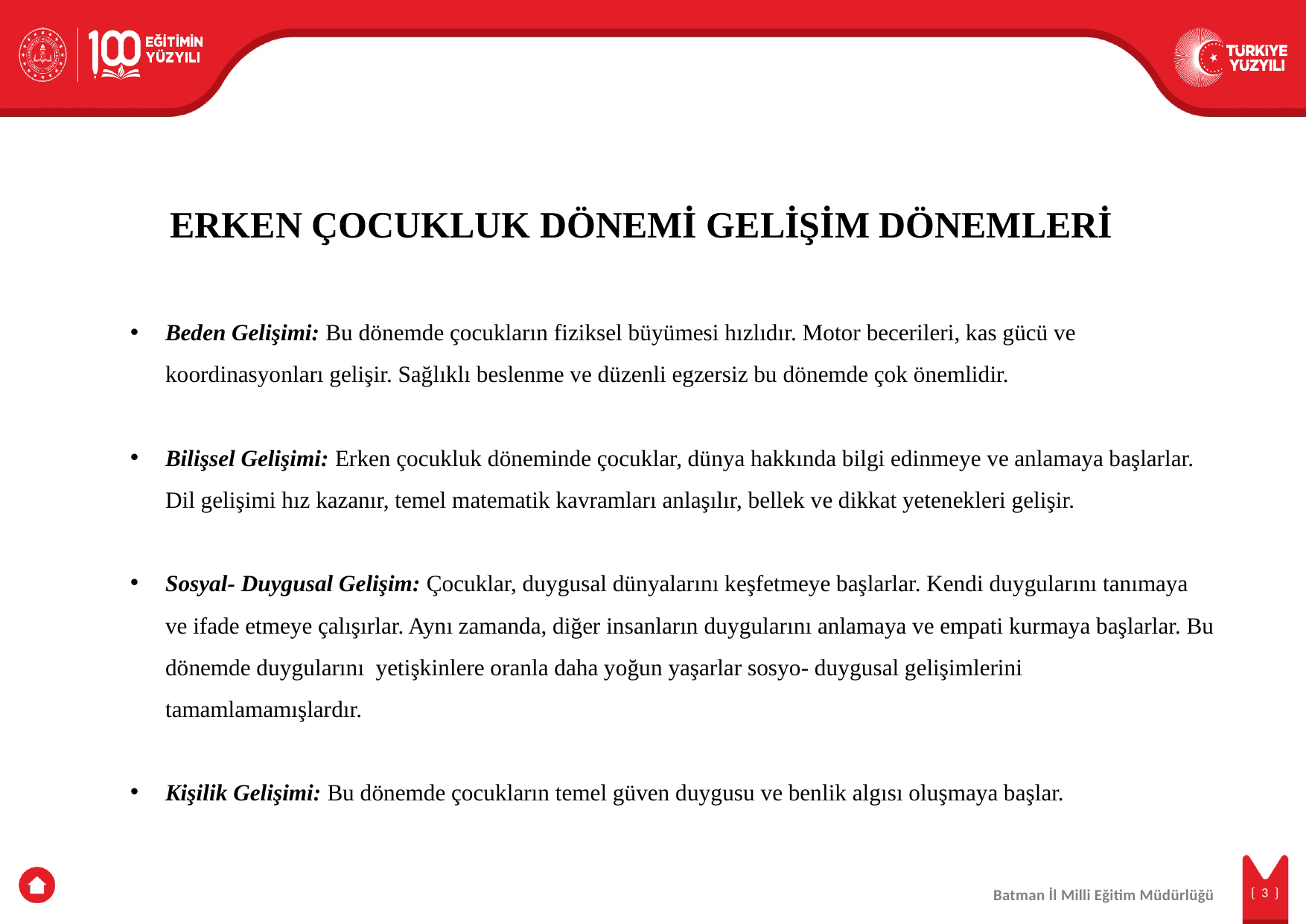

ERKEN ÇOCUKLUK DÖNEMİ GELİŞİM DÖNEMLERİ
Beden Gelişimi: Bu dönemde çocukların fiziksel büyümesi hızlıdır. Motor becerileri, kas gücü ve koordinasyonları gelişir. Sağlıklı beslenme ve düzenli egzersiz bu dönemde çok önemlidir.

Bilişsel Gelişimi: Erken çocukluk döneminde çocuklar, dünya hakkında bilgi edinmeye ve anlamaya başlarlar. Dil gelişimi hız kazanır, temel matematik kavramları anlaşılır, bellek ve dikkat yetenekleri gelişir.

Sosyal- Duygusal Gelişim: Çocuklar, duygusal dünyalarını keşfetmeye başlarlar. Kendi duygularını tanımaya ve ifade etmeye çalışırlar. Aynı zamanda, diğer insanların duygularını anlamaya ve empati kurmaya başlarlar. Bu dönemde duygularını  yetişkinlere oranla daha yoğun yaşarlar sosyo- duygusal gelişimlerini tamamlamamışlardır.

Kişilik Gelişimi: Bu dönemde çocukların temel güven duygusu ve benlik algısı oluşmaya başlar.